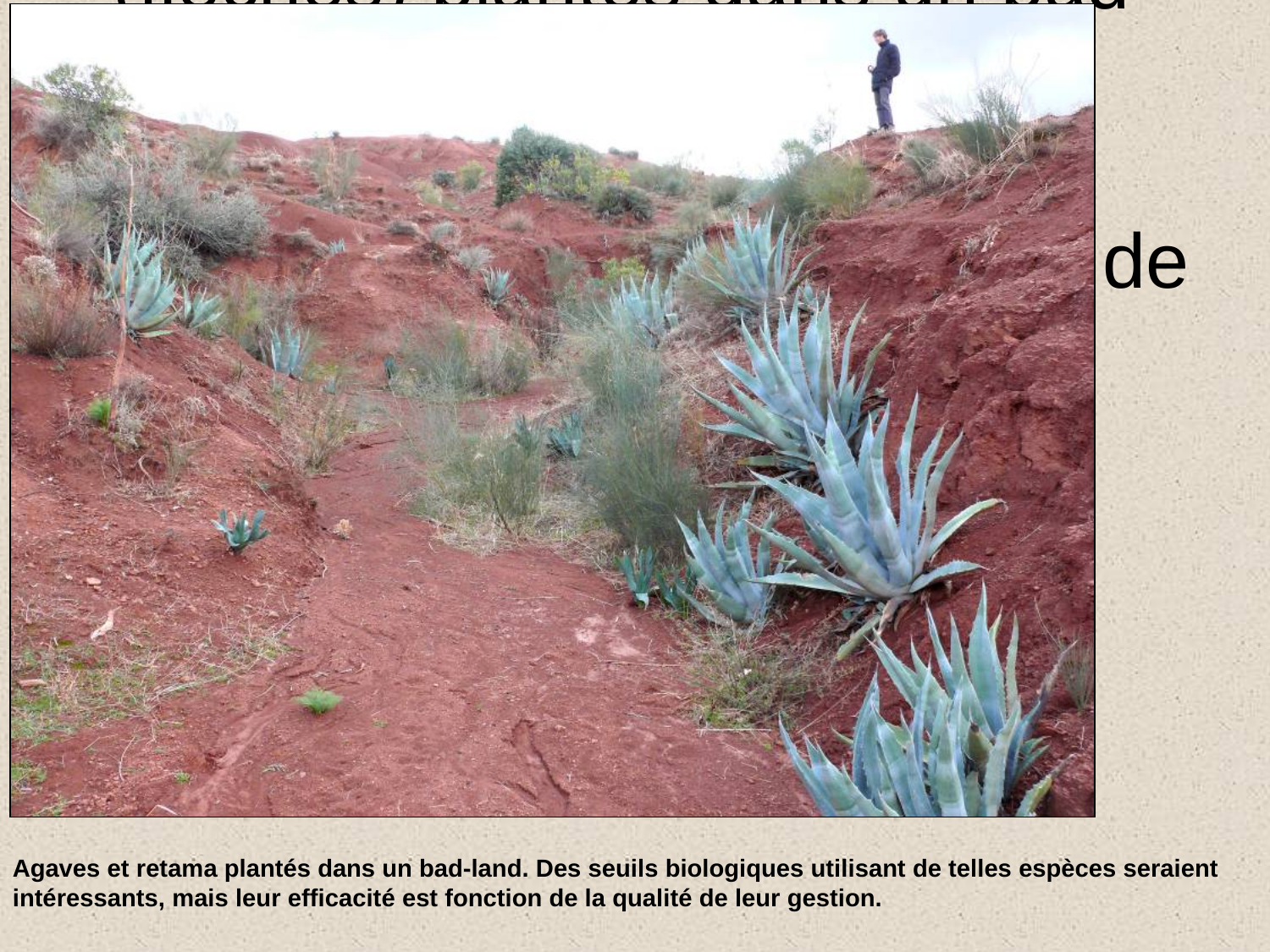

# Photo 4/5. Agaves et retama (flèches) plantés dans un bad-land. La priorité serait de stabiliser la ravine par des seuils biologiques associés à de petits ouvrages.
Agaves et retama plantés dans un bad-land. Des seuils biologiques utilisant de telles espèces seraient intéressants, mais leur efficacité est fonction de la qualité de leur gestion.